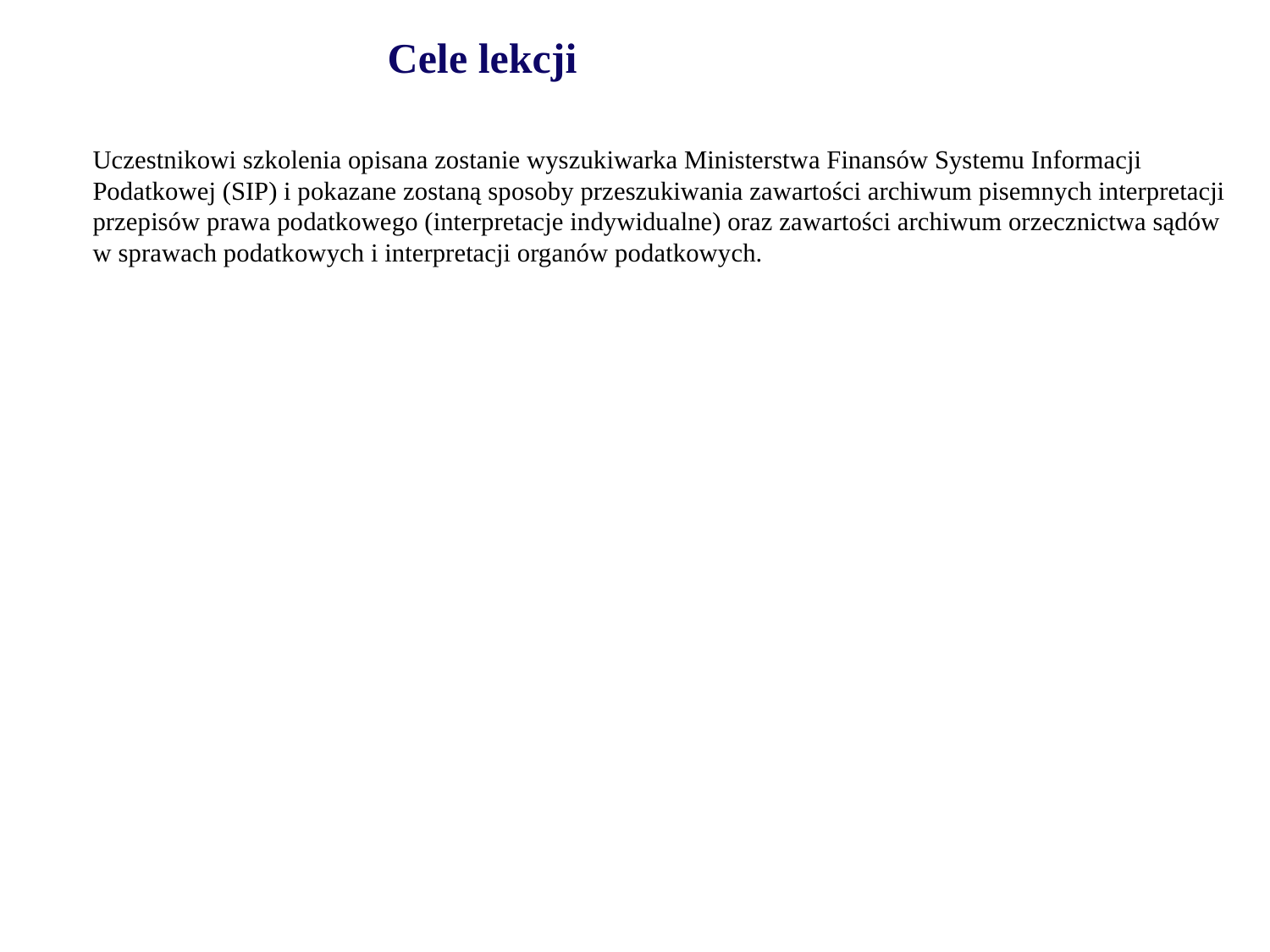

# Cele lekcji
Uczestnikowi szkolenia opisana zostanie wyszukiwarka Ministerstwa Finansów Systemu Informacji Podatkowej (SIP) i pokazane zostaną sposoby przeszukiwania zawartości archiwum pisemnych interpretacji przepisów prawa podatkowego (interpretacje indywidualne) oraz zawartości archiwum orzecznictwa sądów w sprawach podatkowych i interpretacji organów podatkowych.
4